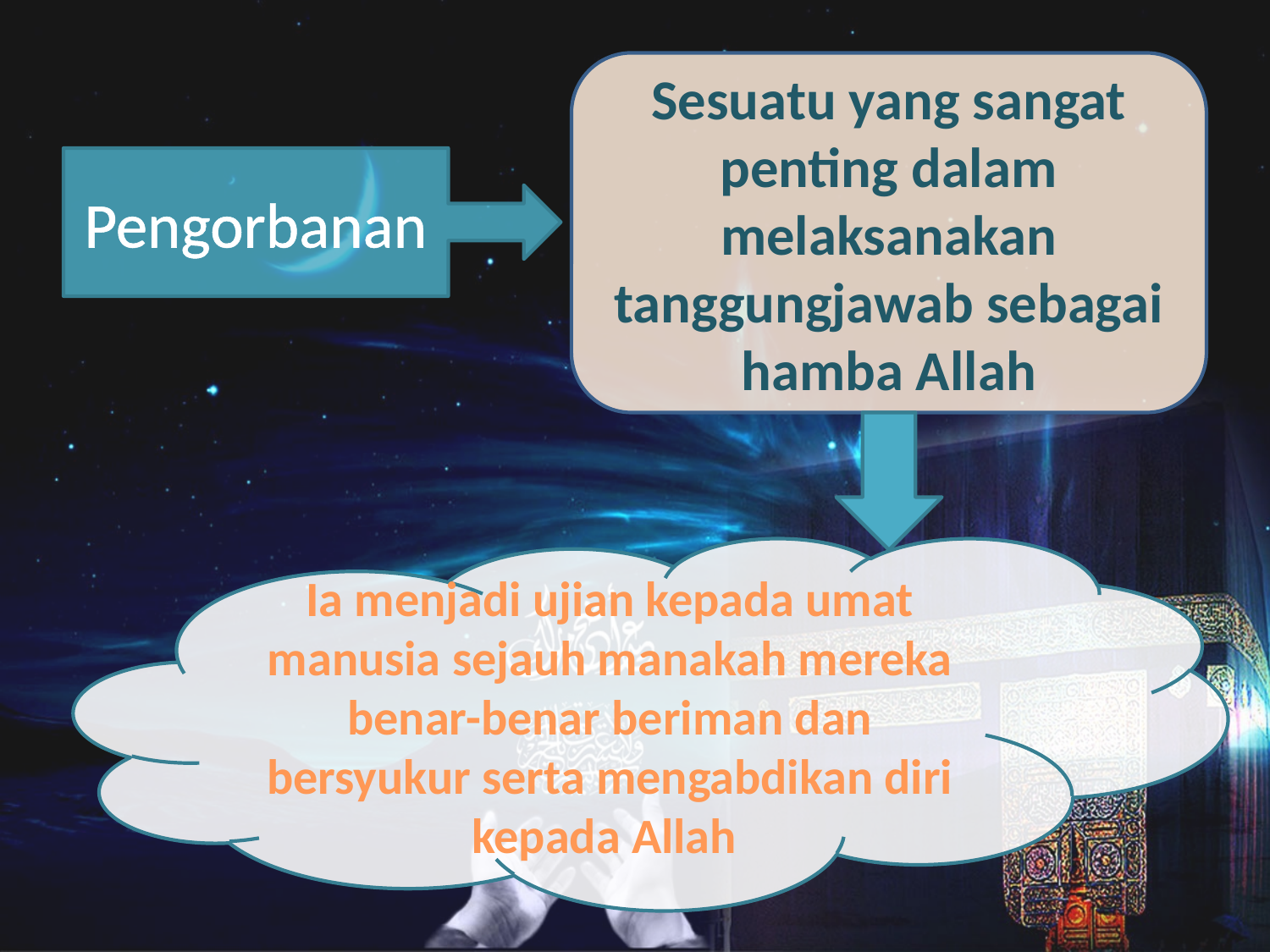

Sesuatu yang sangat penting dalam melaksanakan tanggungjawab sebagai hamba Allah
Pengorbanan

Ia menjadi ujian kepada umat manusia sejauh manakah mereka benar-benar beriman dan bersyukur serta mengabdikan diri kepada Allah